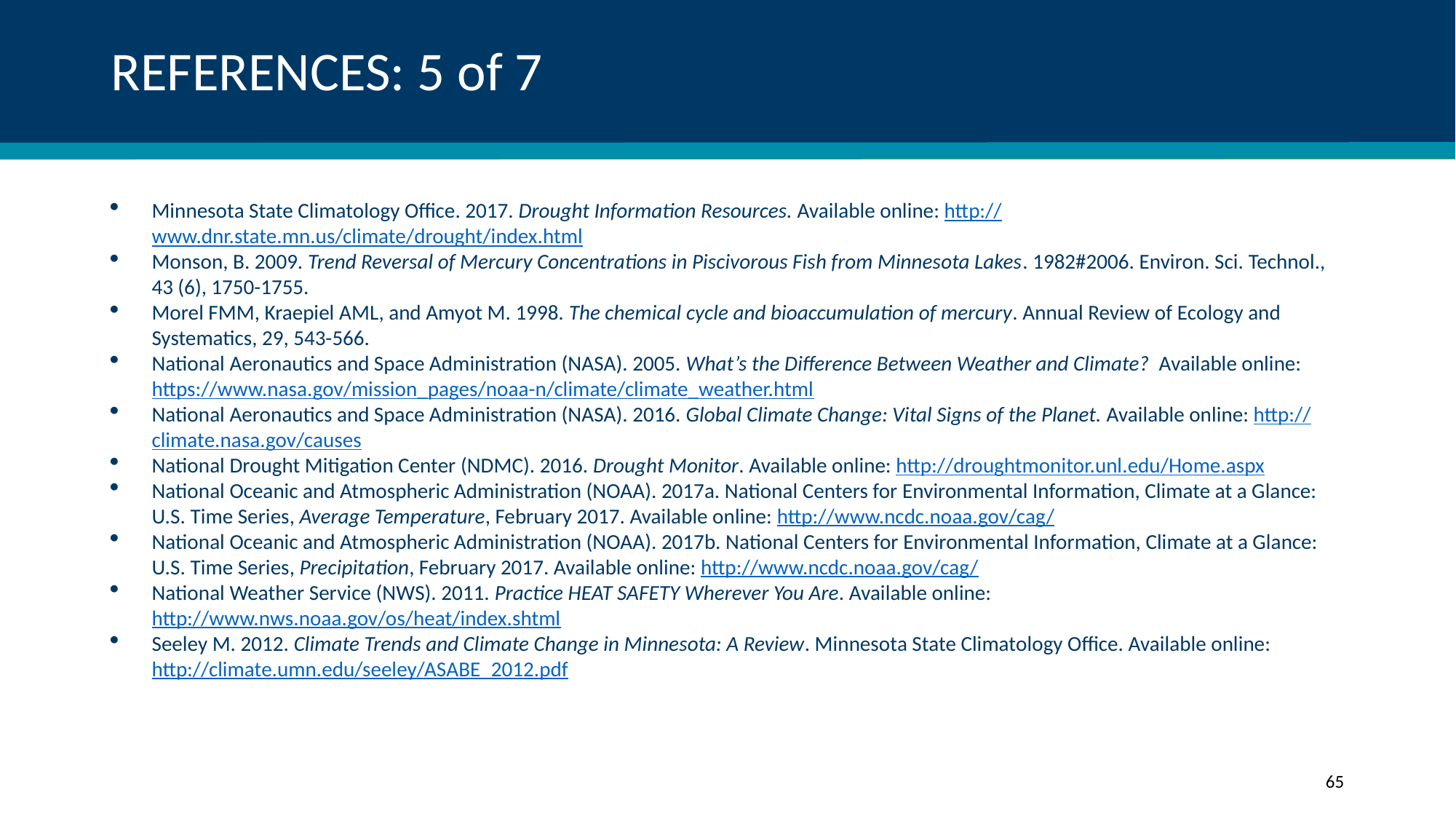

# REFERENCES: 5 of 7
Minnesota State Climatology Office. 2017. Drought Information Resources. Available online: http://www.dnr.state.mn.us/climate/drought/index.html
Monson, B. 2009. Trend Reversal of Mercury Concentrations in Piscivorous Fish from Minnesota Lakes. 1982#2006. Environ. Sci. Technol., 43 (6), 1750-1755.
Morel FMM, Kraepiel AML, and Amyot M. 1998. The chemical cycle and bioaccumulation of mercury. Annual Review of Ecology and Systematics, 29, 543-566.
National Aeronautics and Space Administration (NASA). 2005. What’s the Difference Between Weather and Climate?  Available online: https://www.nasa.gov/mission_pages/noaa-n/climate/climate_weather.html
National Aeronautics and Space Administration (NASA). 2016. Global Climate Change: Vital Signs of the Planet. Available online: http://climate.nasa.gov/causes
National Drought Mitigation Center (NDMC). 2016. Drought Monitor. Available online: http://droughtmonitor.unl.edu/Home.aspx
National Oceanic and Atmospheric Administration (NOAA). 2017a. National Centers for Environmental Information, Climate at a Glance: U.S. Time Series, Average Temperature, February 2017. Available online: http://www.ncdc.noaa.gov/cag/
National Oceanic and Atmospheric Administration (NOAA). 2017b. National Centers for Environmental Information, Climate at a Glance: U.S. Time Series, Precipitation, February 2017. Available online: http://www.ncdc.noaa.gov/cag/
National Weather Service (NWS). 2011. Practice HEAT SAFETY Wherever You Are. Available online: http://www.nws.noaa.gov/os/heat/index.shtml
Seeley M. 2012. Climate Trends and Climate Change in Minnesota: A Review. Minnesota State Climatology Office. Available online:  http://climate.umn.edu/seeley/ASABE_2012.pdf

65